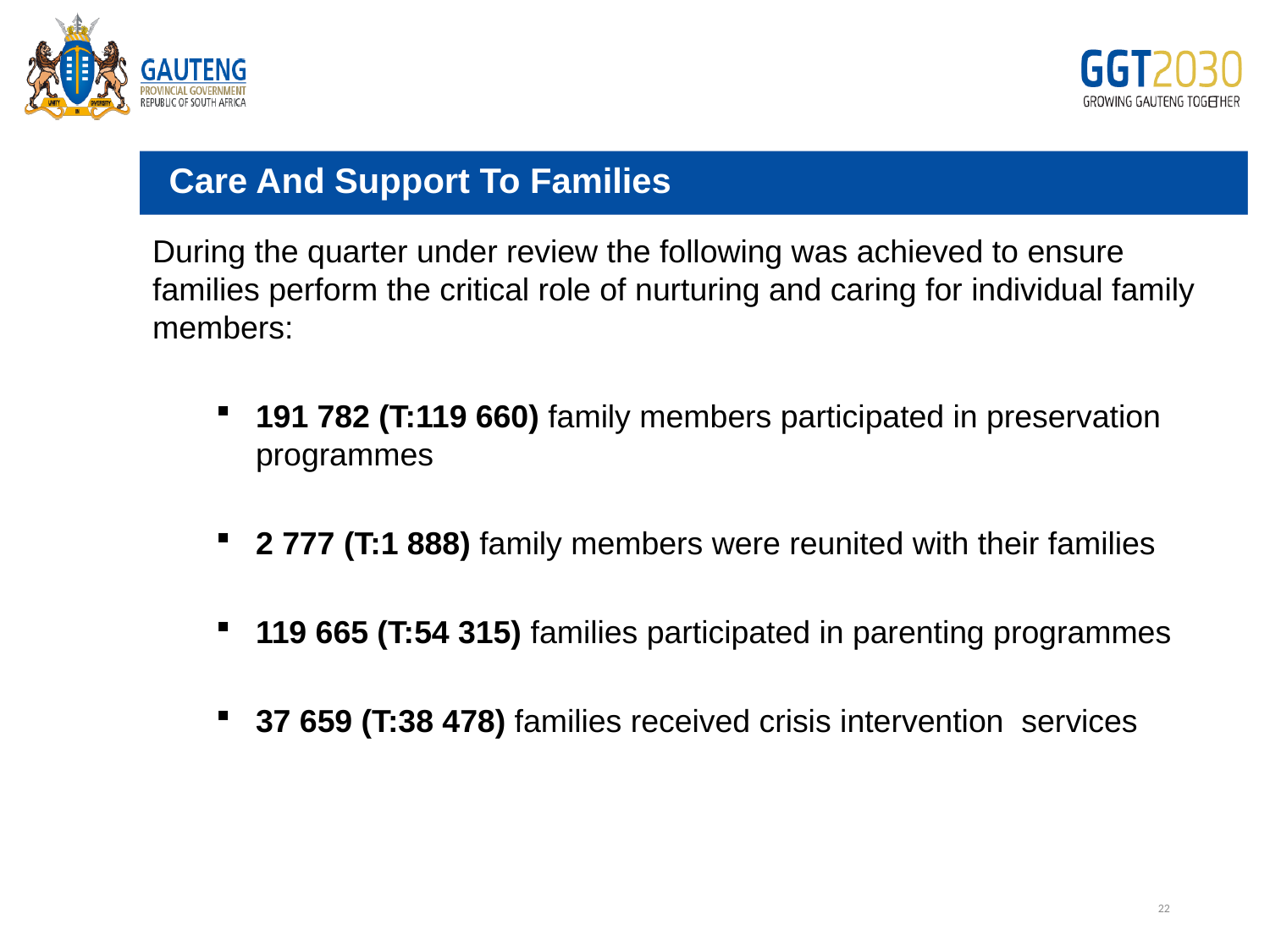

Care And Support To Families
During the quarter under review the following was achieved to ensure families perform the critical role of nurturing and caring for individual family members:

191 782 (T:119 660) family members participated in preservation programmes

2 777 (T:1 888) family members were reunited with their families

119 665 (T:54 315) families participated in parenting programmes

37 659 (T:38 478) families received crisis intervention  services

# Edit
22